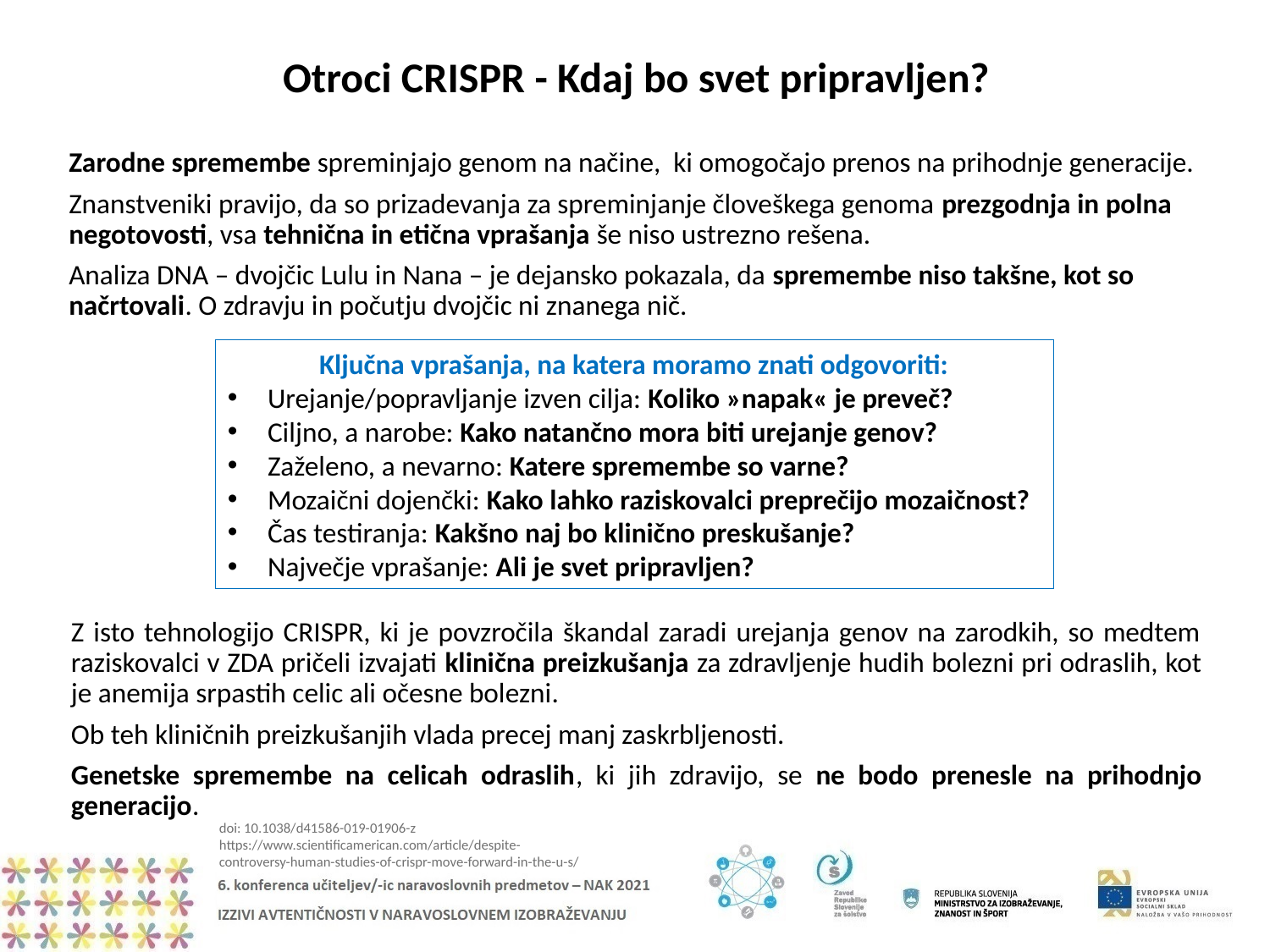

Otroci CRISPR - Kdaj bo svet pripravljen?
Zarodne spremembe spreminjajo genom na načine,  ki omogočajo prenos na prihodnje generacije.
Znanstveniki pravijo, da so prizadevanja za spreminjanje človeškega genoma prezgodnja in polna negotovosti, vsa tehnična in etična vprašanja še niso ustrezno rešena.
Analiza DNA – dvojčic Lulu in Nana – je dejansko pokazala, da spremembe niso takšne, kot so načrtovali. O zdravju in počutju dvojčic ni znanega nič.
Ključna vprašanja, na katera moramo znati odgovoriti:
Urejanje/popravljanje izven cilja: Koliko »napak« je preveč?
Ciljno, a narobe: Kako natančno mora biti urejanje genov?
Zaželeno, a nevarno: Katere spremembe so varne?
Mozaični dojenčki: Kako lahko raziskovalci preprečijo mozaičnost?
Čas testiranja: Kakšno naj bo klinično preskušanje?
Največje vprašanje: Ali je svet pripravljen?
Z isto tehnologijo CRISPR, ki je povzročila škandal zaradi urejanja genov na zarodkih, so medtem raziskovalci v ZDA pričeli izvajati klinična preizkušanja za zdravljenje hudih bolezni pri odraslih, kot je anemija srpastih celic ali očesne bolezni.
Ob teh kliničnih preizkušanjih vlada precej manj zaskrbljenosti.
Genetske spremembe na celicah odraslih, ki jih zdravijo, se ne bodo prenesle na prihodnjo generacijo.
doi: 10.1038/d41586-019-01906-z
https://www.scientificamerican.com/article/despite-controversy-human-studies-of-crispr-move-forward-in-the-u-s/
Članek: K. Weintraub. Scientific American (2019) »Despite controversy, human studies of CRISPR move forward in the U.S.« (https://www.scientificamerican.com/article/despite-controversy-human-studies-of-crispr-move-forward-in-the-u-s/) (13.8.2019)